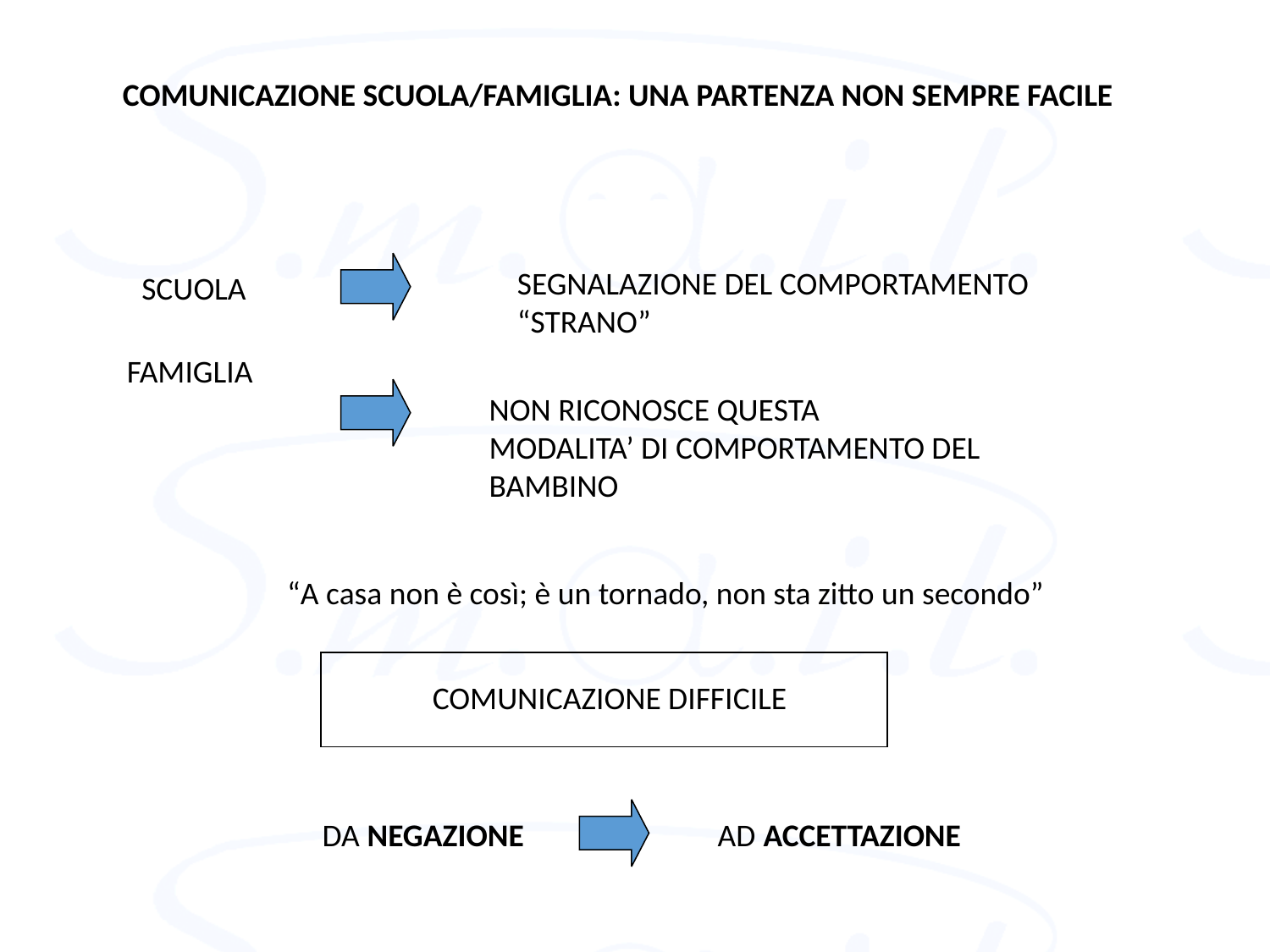

COMUNICAZIONE SCUOLA/FAMIGLIA: UNA PARTENZA NON SEMPRE FACILE

SEGNALAZIONE DEL COMPORTAMENTO
“STRANO”
SCUOLA

NON RICONOSCE QUESTA
MODALITA’ DI COMPORTAMENTO DEL
BAMBINO
“A casa non è così; è un tornado, non sta zitto un secondo”

COMUNICAZIONE DIFFICILE

DA NEGAZIONE                           AD ACCETTAZIONE
FAMIGLIA